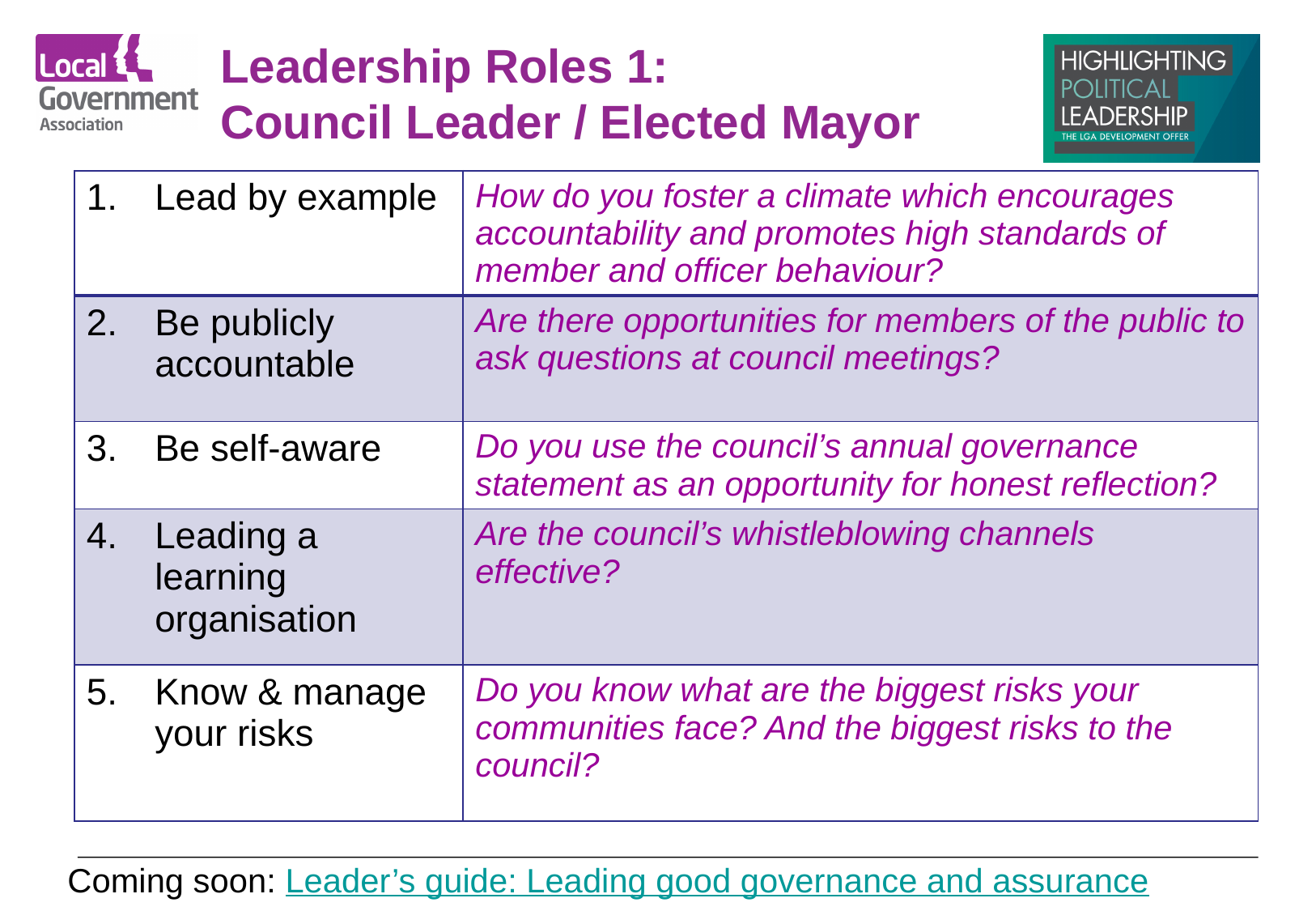

# Leadership Roles 1: Council Leader / Elected Mayor
| Lead by example | How do you foster a climate which encourages accountability and promotes high standards of member and officer behaviour? |
| --- | --- |
| Be publicly accountable | Are there opportunities for members of the public to ask questions at council meetings? |
| Be self-aware | Do you use the council’s annual governance statement as an opportunity for honest reflection? |
| Leading a learning organisation | Are the council’s whistleblowing channels effective? |
| Know & manage your risks | Do you know what are the biggest risks your communities face? And the biggest risks to the council? |
Coming soon: Leader’s guide: Leading good governance and assurance